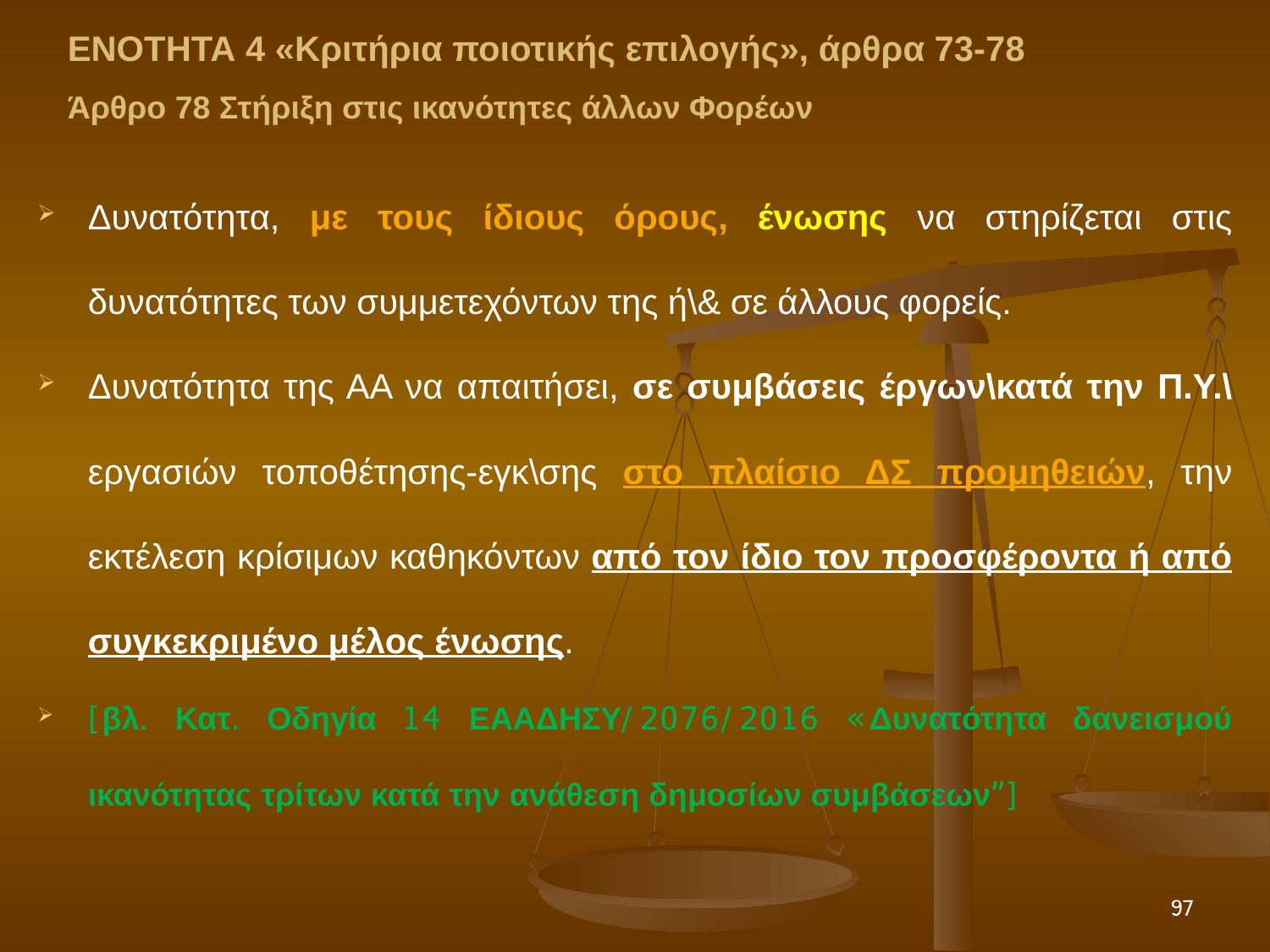

ΕΝΟΤΗΤΑ 4 «Κριτήρια ποιοτικής επιλογής», άρθρα 73-78
Άρθρο 78 Στήριξη στις ικανότητες άλλων Φορέων
Δυνατότητα, με τους ίδιους όρους, ένωσης να στηρίζεται στις δυνατότητες των συμμετεχόντων της ή\& σε άλλους φορείς.
Δυνατότητα της ΑΑ να απαιτήσει, σε συμβάσεις έργων\κατά την Π.Υ.\ εργασιών τοποθέτησης-εγκ\σης στο πλαίσιο ΔΣ προμηθειών, την εκτέλεση κρίσιμων καθηκόντων από τον ίδιο τον προσφέροντα ή από συγκεκριμένο μέλος ένωσης.
[βλ. Κατ. Οδηγία 14 ΕΑΑΔΗΣΥ/2076/2016 «Δυνατότητα δανεισμού ικανότητας τρίτων κατά την ανάθεση δημοσίων συμβάσεων”]
97